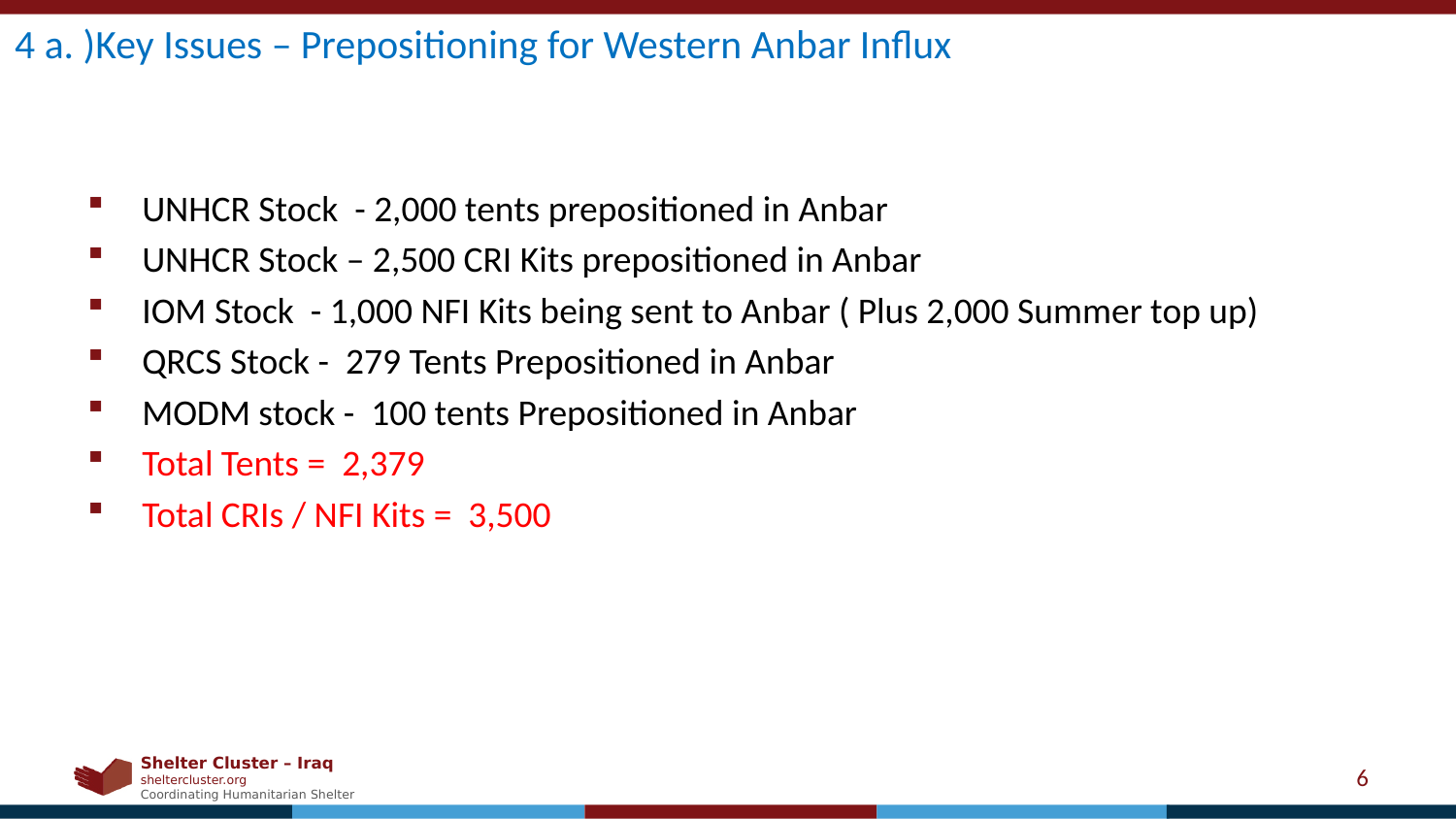

4 a. )Key Issues – Prepositioning for Western Anbar Influx
UNHCR Stock  - 2,000 tents prepositioned in Anbar
UNHCR Stock – 2,500 CRI Kits prepositioned in Anbar
IOM Stock  - 1,000 NFI Kits being sent to Anbar ( Plus 2,000 Summer top up)
QRCS Stock -  279 Tents Prepositioned in Anbar
MODM stock -  100 tents Prepositioned in Anbar
Total Tents =  2,379
Total CRIs / NFI Kits =  3,500

6